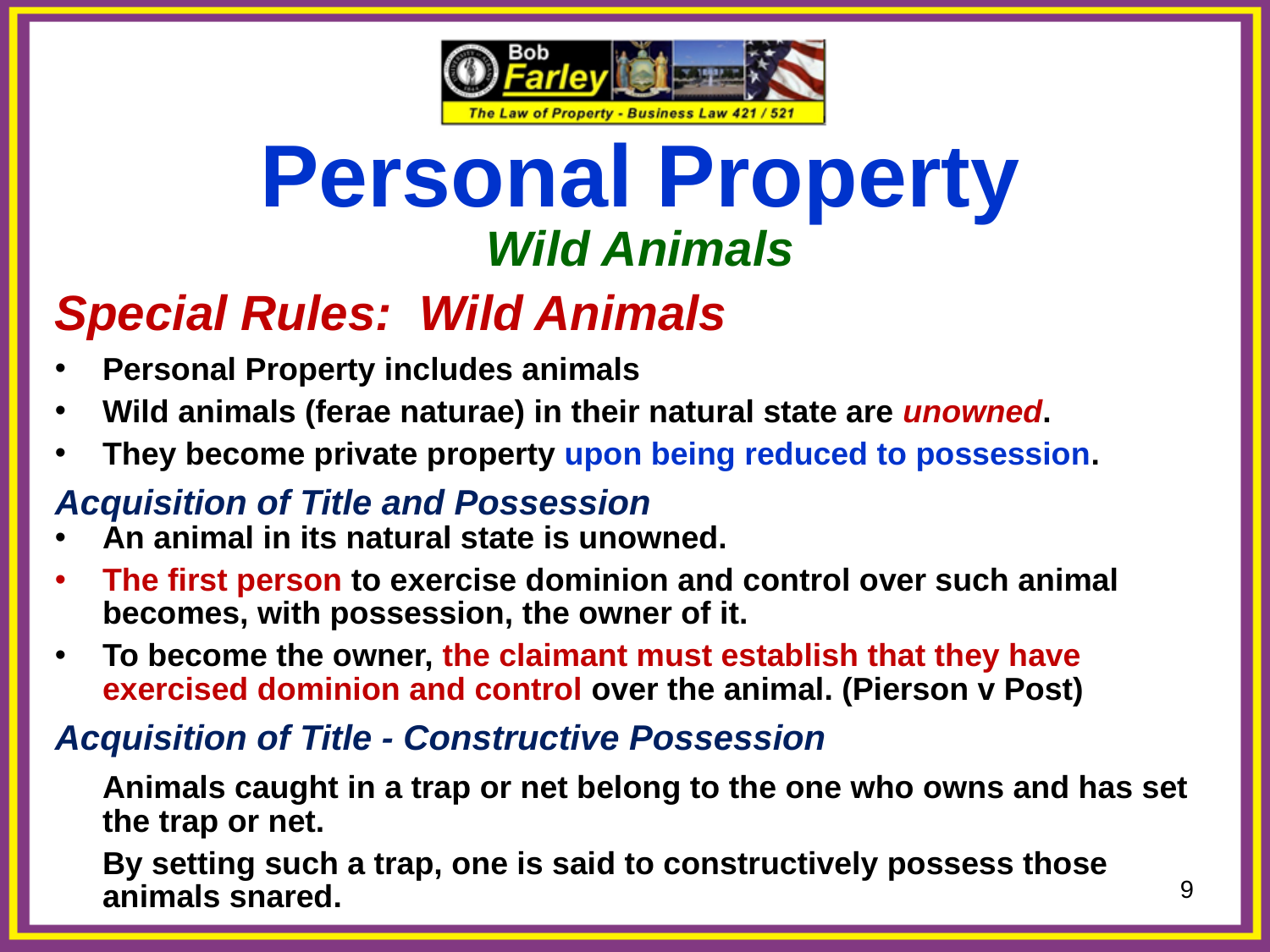

Personal Property
Wild Animals

Special Rules:  Wild Animals

Personal Property includes animals

Wild animals (ferae naturae) in their natural state are unowned.

They become private property upon being reduced to possession.

Acquisition of Title and Possession
An animal in its natural state is unowned.

The first person to exercise dominion and control over such animal becomes, with possession, the owner of it.

To become the owner, the claimant must establish that they have exercised dominion and control over the animal. (Pierson v Post)

Acquisition of Title - Constructive Possession

	Animals caught in a trap or net belong to the one who owns and has set the trap or net.

	By setting such a trap, one is said to constructively possess those animals snared.

9